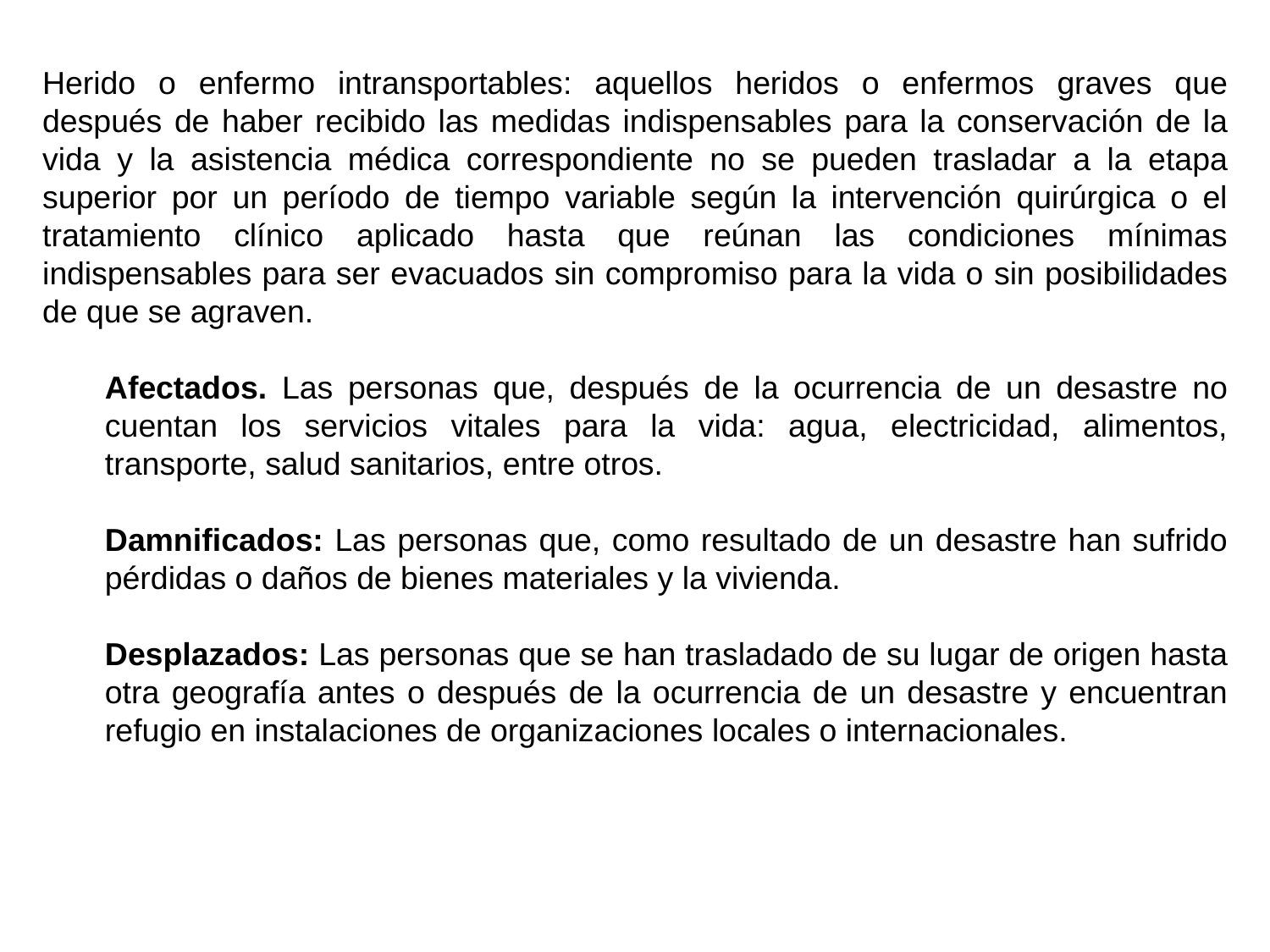

Herido o enfermo intransportables: aquellos heridos o enfermos graves que después de haber recibido las medidas indispensables para la conservación de la vida y la asistencia médica correspondiente no se pueden trasladar a la etapa superior por un período de tiempo variable según la intervención quirúrgica o el tratamiento clínico aplicado hasta que reúnan las condiciones mínimas indispensables para ser evacuados sin compromiso para la vida o sin posibilidades de que se agraven.

Afectados. Las personas que, después de la ocurrencia de un desastre no cuentan los servicios vitales para la vida: agua, electricidad, alimentos, transporte, salud sanitarios, entre otros.

Damnificados: Las personas que, como resultado de un desastre han sufrido pérdidas o daños de bienes materiales y la vivienda.

Desplazados: Las personas que se han trasladado de su lugar de origen hasta otra geografía antes o después de la ocurrencia de un desastre y encuentran refugio en instalaciones de organizaciones locales o internacionales.